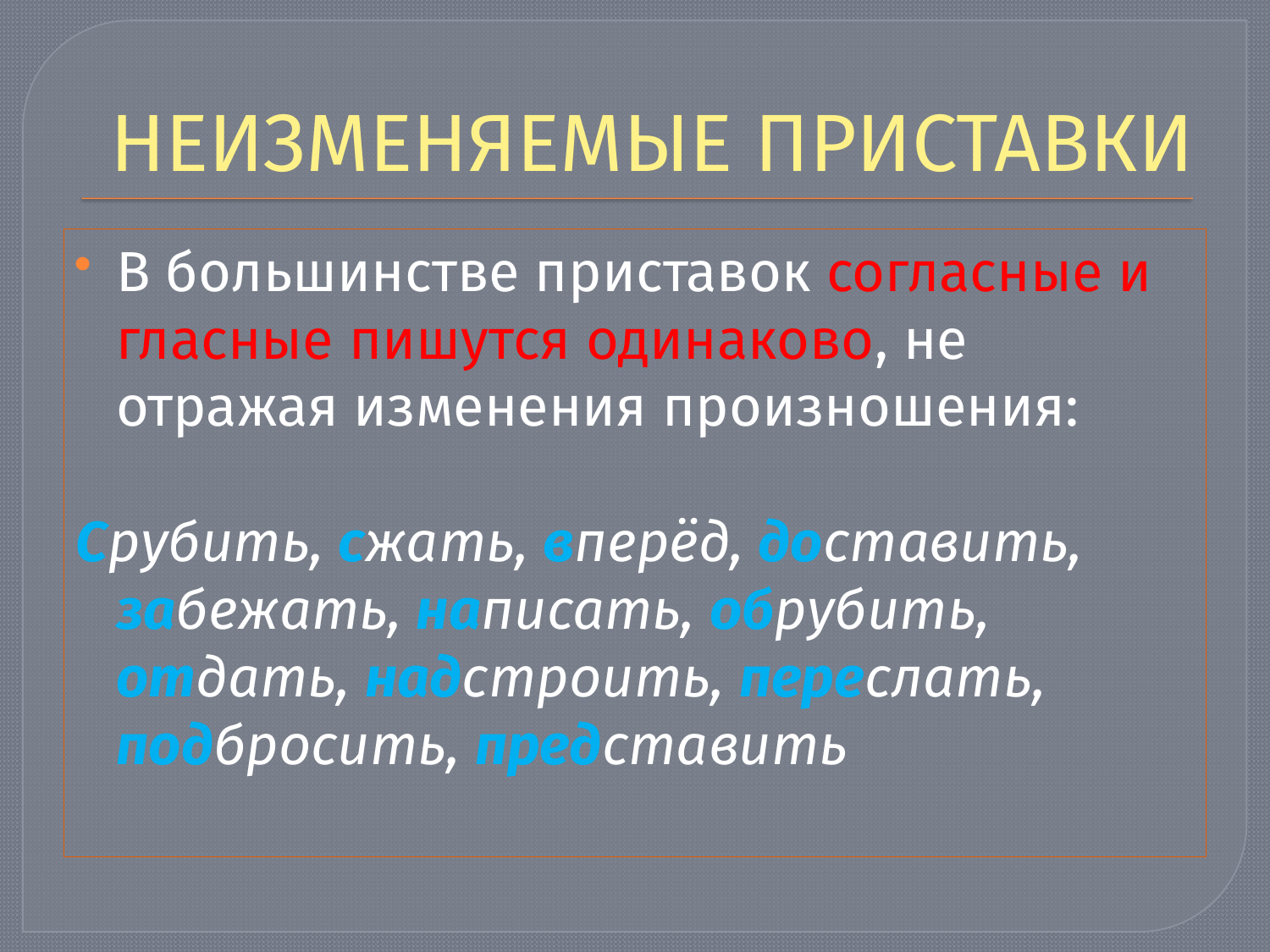

# НЕИЗМЕНЯЕМЫЕ ПРИСТАВКИ
В большинстве приставок согласные и гласные пишутся одинаково, не отражая изменения произношения:

Срубить, сжать, вперёд, доставить,  забежать, написать, обрубить, отдать, надстроить, переслать, подбросить, представить